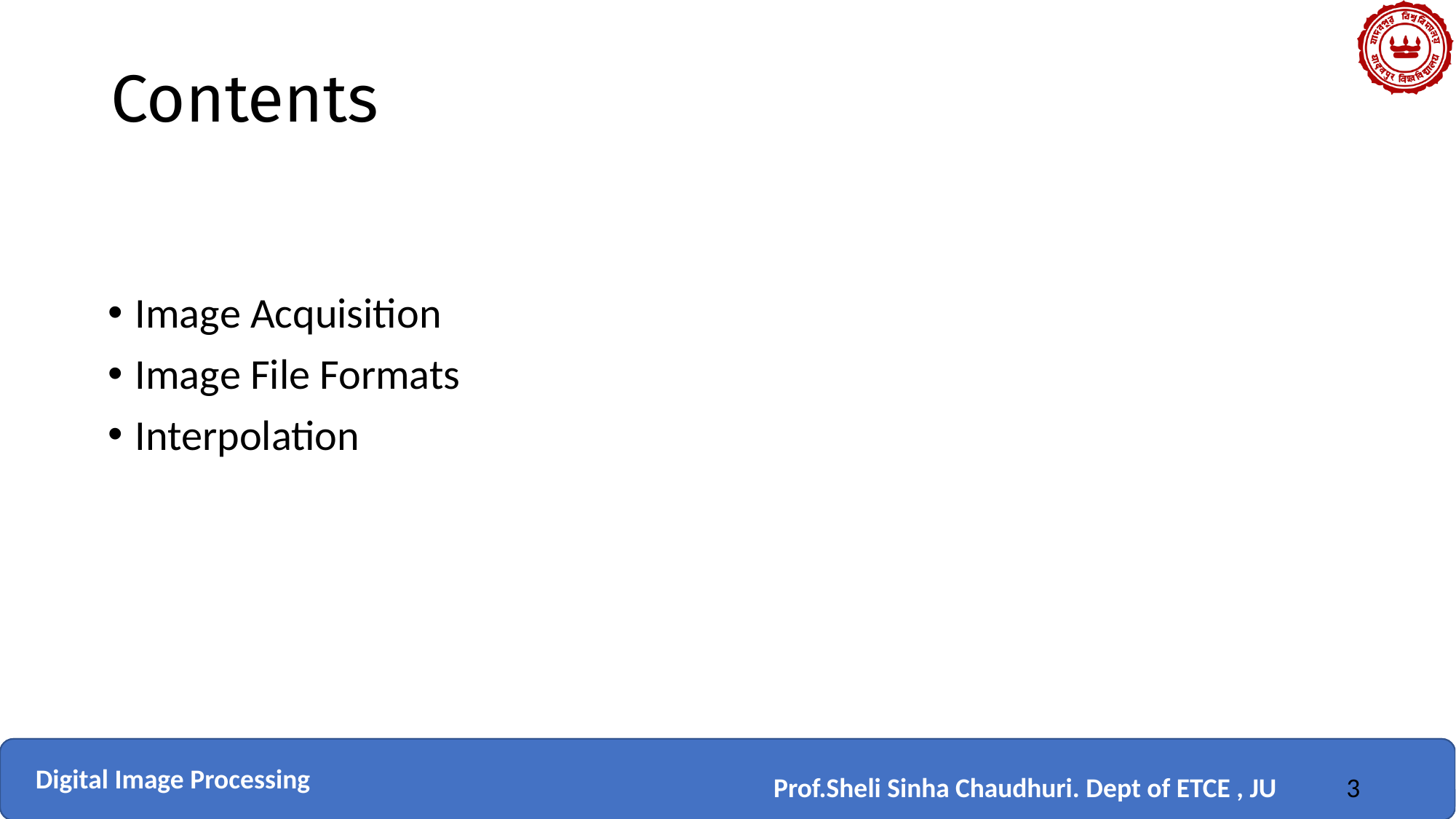

# Contents
Image Acquisition
Image File Formats
Interpolation